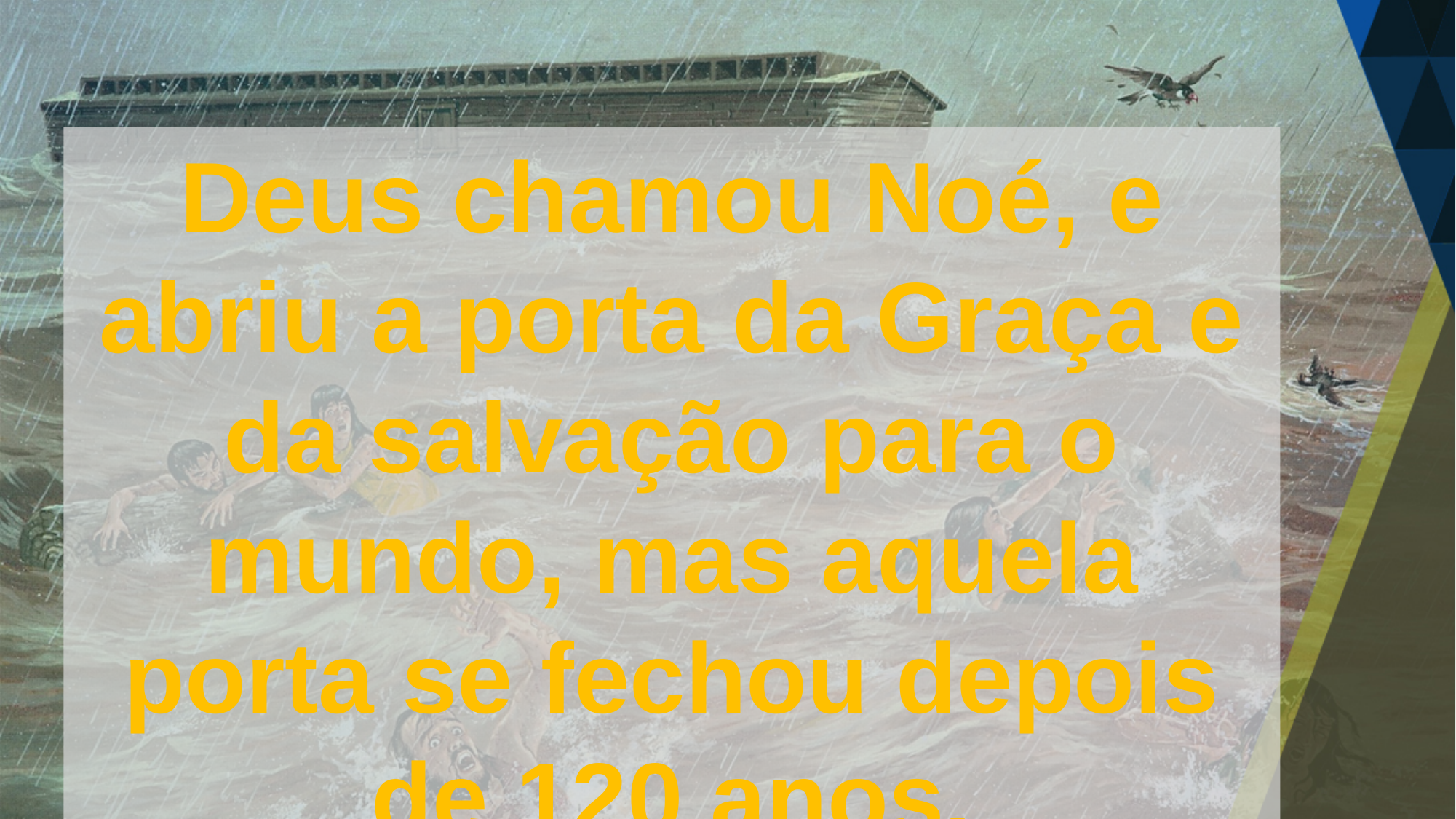

Deus chamou Noé, e abriu a porta da Graça e da salvação para o mundo, mas aquela porta se fechou depois de 120 anos.